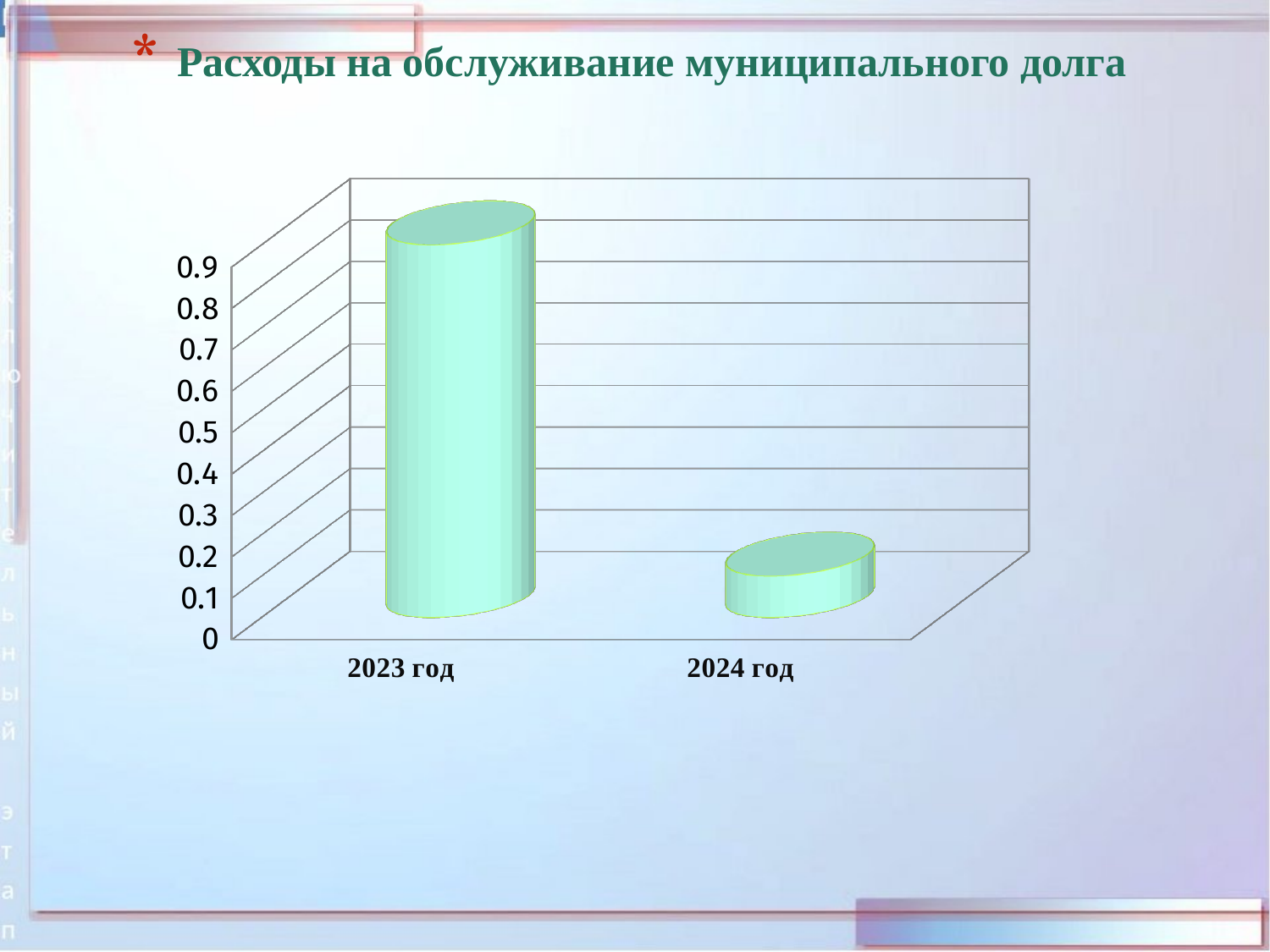

# Расходы на обслуживание муниципального долга

[unsupported chart]